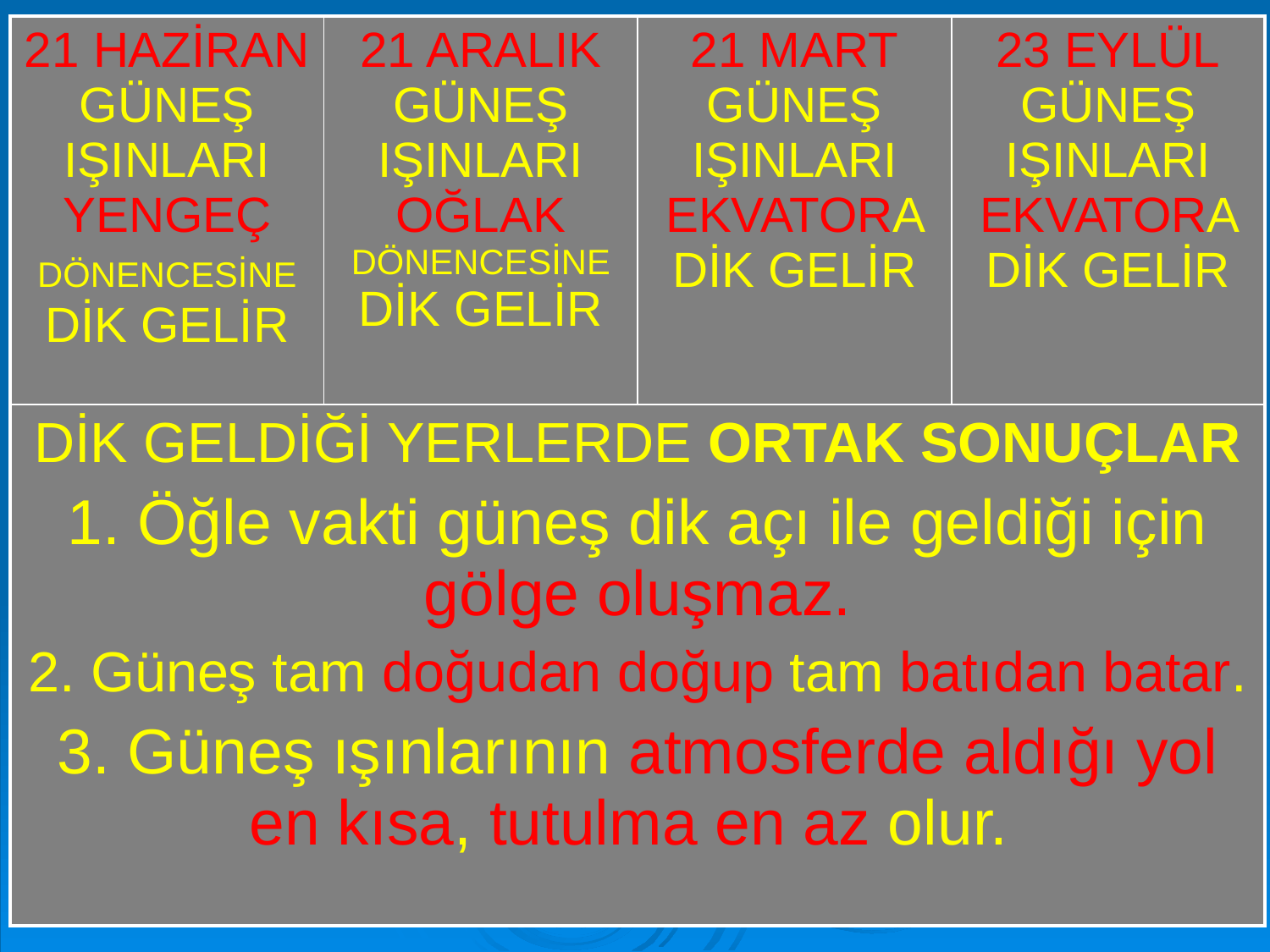

| 21 HAZİRAN GÜNEŞ IŞINLARI YENGEÇ DÖNENCESİNE DİK GELİR | 21 ARALIK GÜNEŞ IŞINLARI OĞLAK DÖNENCESİNE DİK GELİR | 21 MART GÜNEŞ IŞINLARI EKVATORA DİK GELİR | 23 EYLÜL GÜNEŞ IŞINLARI EKVATORA DİK GELİR |
| --- | --- | --- | --- |
| DİK GELDİĞİ YERLERDE ORTAK SONUÇLAR 1. Öğle vakti güneş dik açı ile geldiği için gölge oluşmaz. 2. Güneş tam doğudan doğup tam batıdan batar. 3. Güneş ışınlarının atmosferde aldığı yol en kısa, tutulma en az olur. |  |  |  |